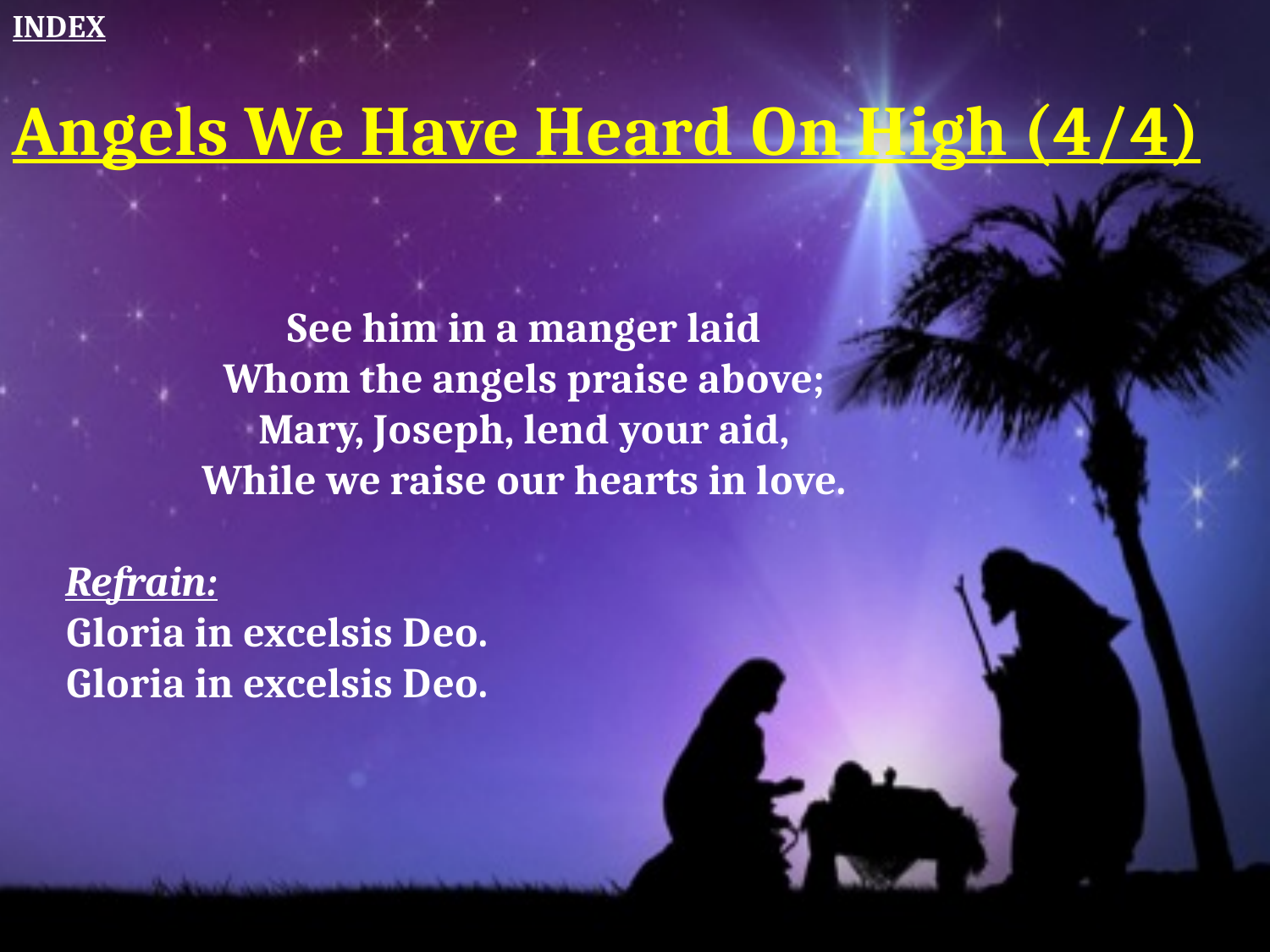

INDEX

Angels We Have Heard On High (4/4)

See him in a manger laid
Whom the angels praise above;
Mary, Joseph, lend your aid,
While we raise our hearts in love.
Refrain:
Gloria in excelsis Deo.
Gloria in excelsis Deo.